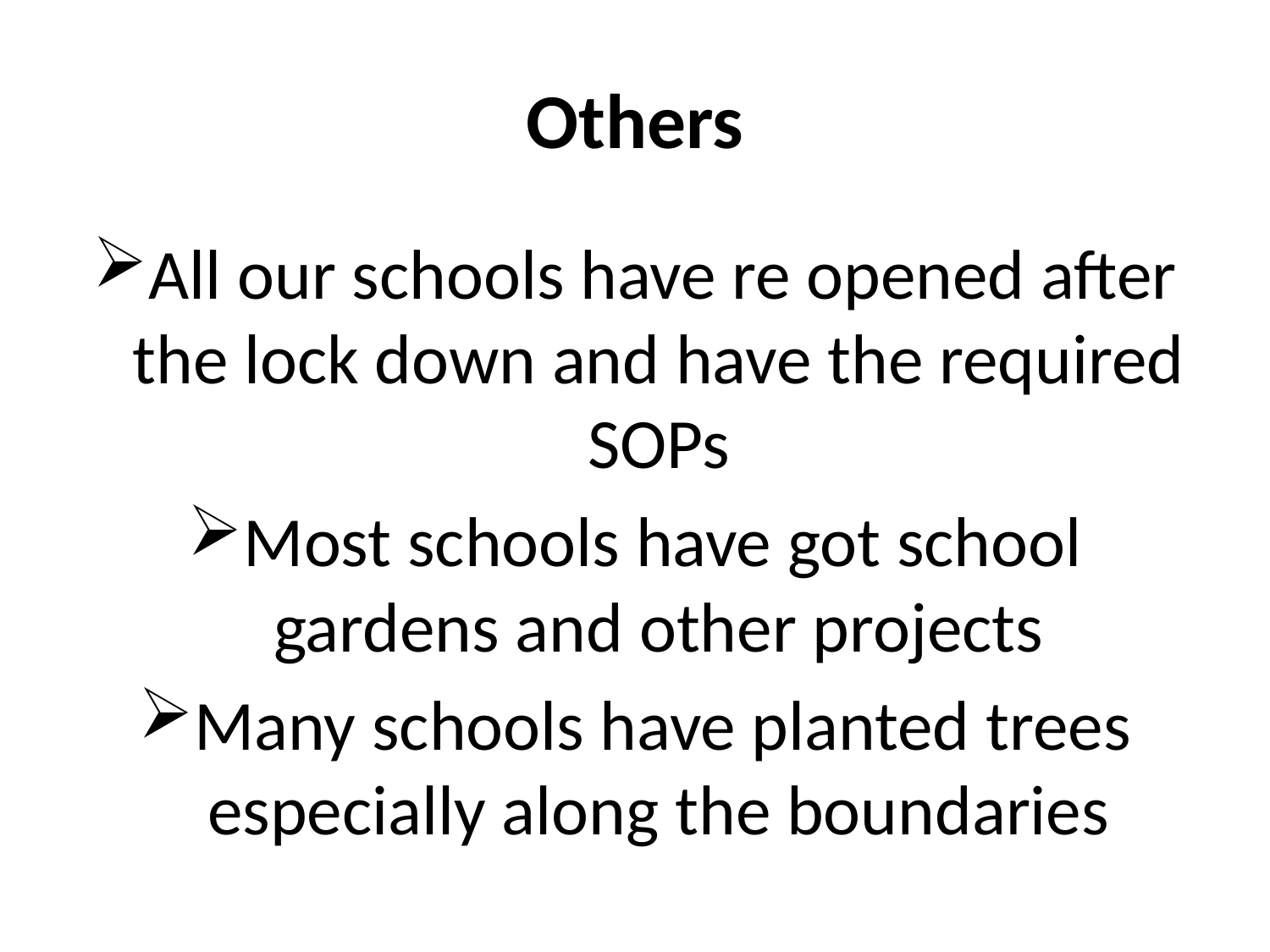

# Others
All our schools have re opened after the lock down and have the required SOPs
Most schools have got school gardens and other projects
Many schools have planted trees especially along the boundaries